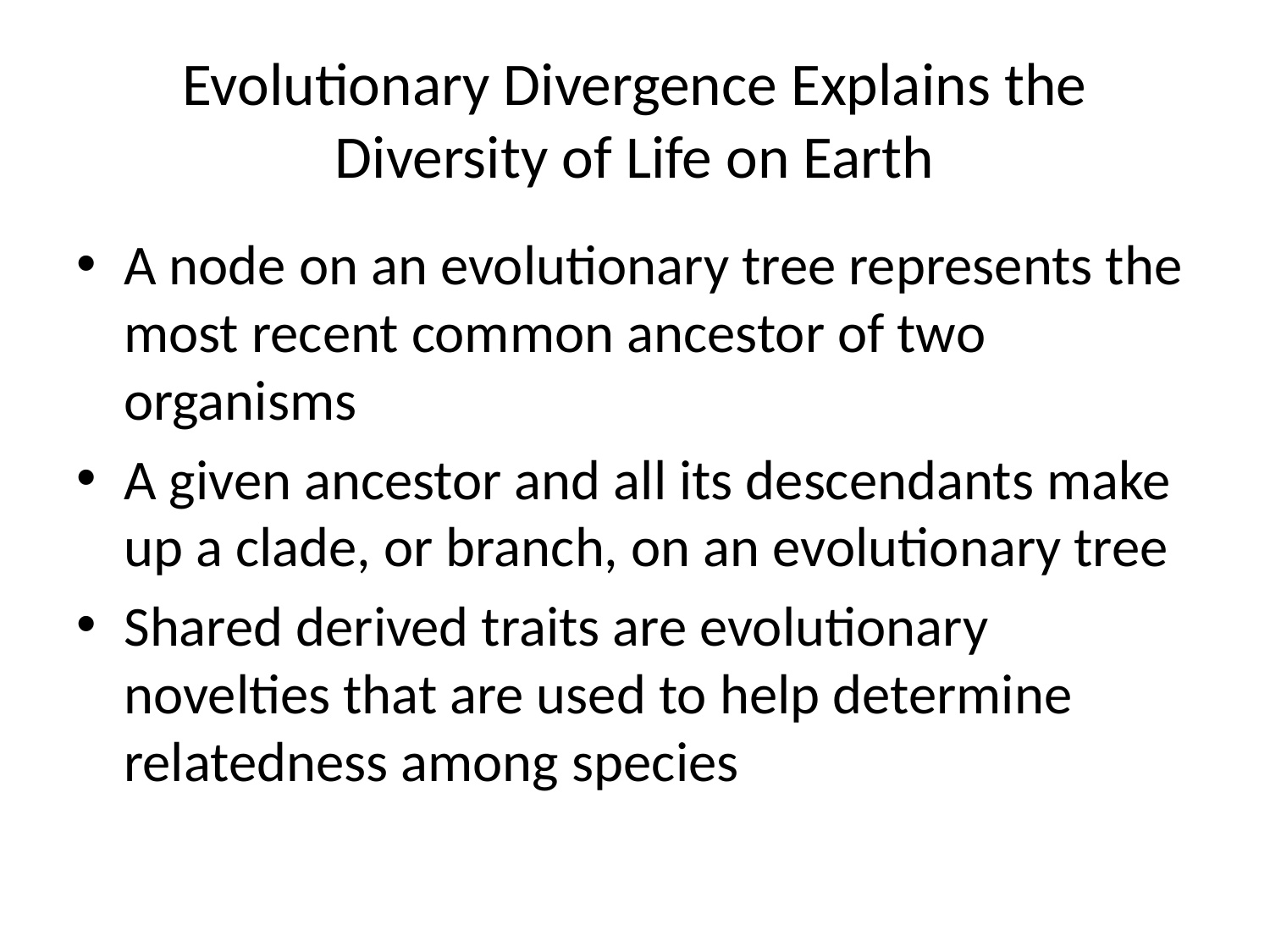

# Evolutionary Divergence Explains the Diversity of Life on Earth
A node on an evolutionary tree represents the most recent common ancestor of two organisms
A given ancestor and all its descendants make up a clade, or branch, on an evolutionary tree
Shared derived traits are evolutionary novelties that are used to help determine relatedness among species